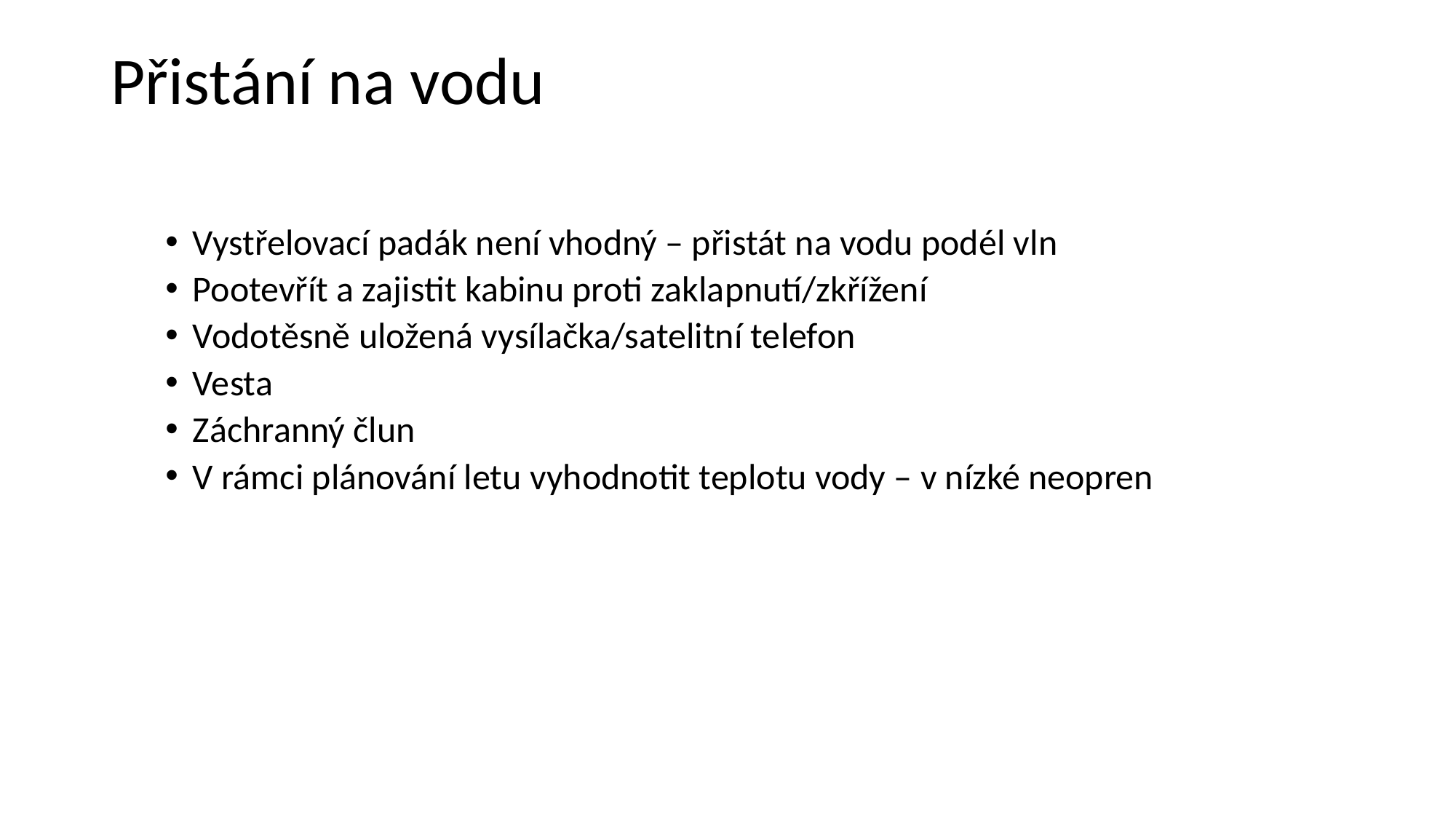

# Přistání na vodu
Vystřelovací padák není vhodný – přistát na vodu podél vln
Pootevřít a zajistit kabinu proti zaklapnutí/zkřížení
Vodotěsně uložená vysílačka/satelitní telefon
Vesta
Záchranný člun
V rámci plánování letu vyhodnotit teplotu vody – v nízké neopren